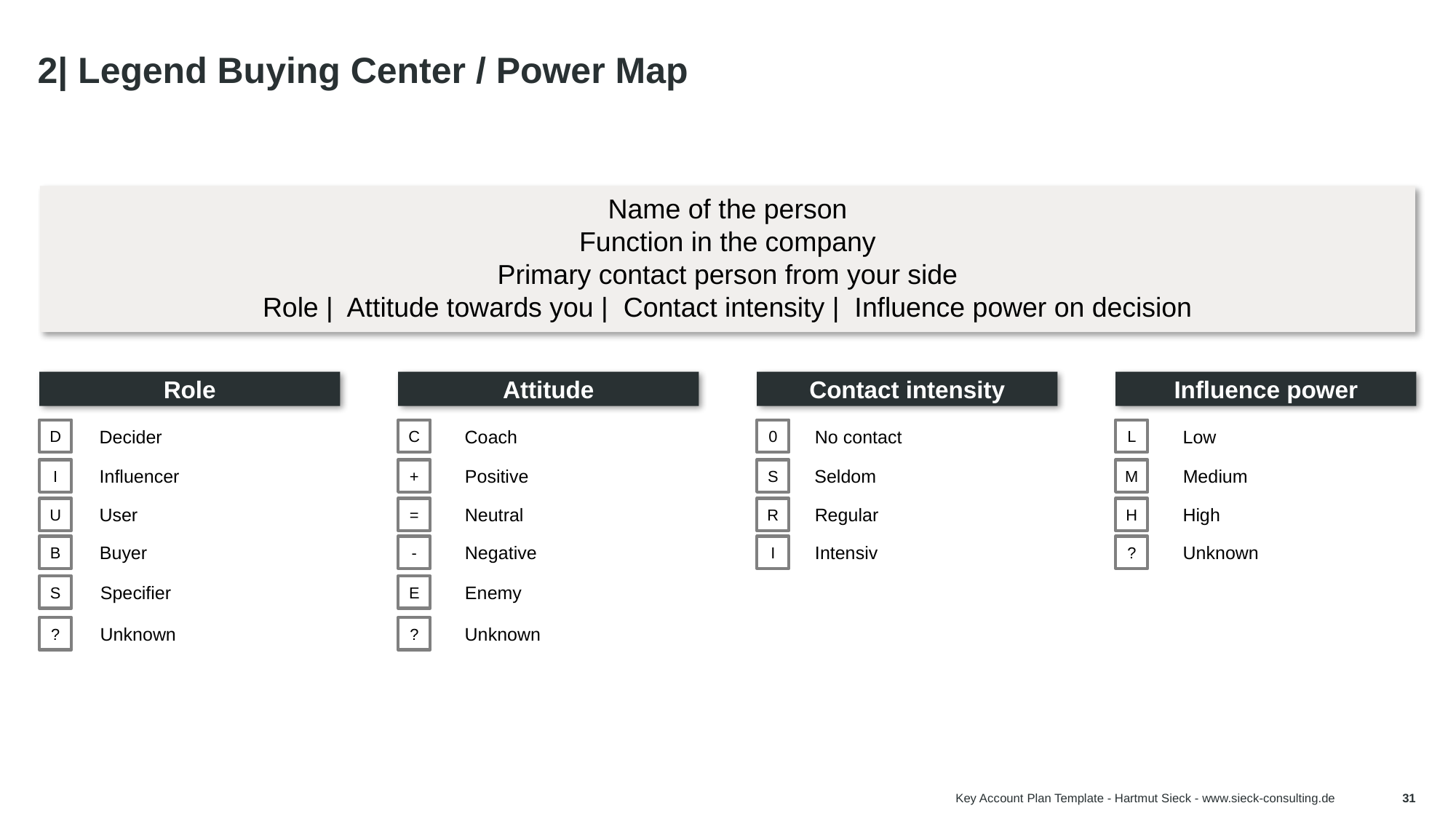

# 2| Legend Buying Center / Power Map
Tipp:

Name of the person
Function in the company
Primary contact person from your side
Role |  Attitude towards you |  Contact intensity |  Influence power on decision
Role
Attitude
Contact intensity
Influence power
D
Decider
C
Coach
0
No contact
L
Low
I
Influencer
+
Positive
S
Seldom
M
Medium
U
User
=
Neutral
R
Regular
H
High
B
Buyer
-
Negative
I
Intensiv
?
Unknown
S
Specifier
E
Enemy
?
Unknown
?
Unknown
Key Account Plan Template - Hartmut Sieck - www.sieck-consulting.de
31